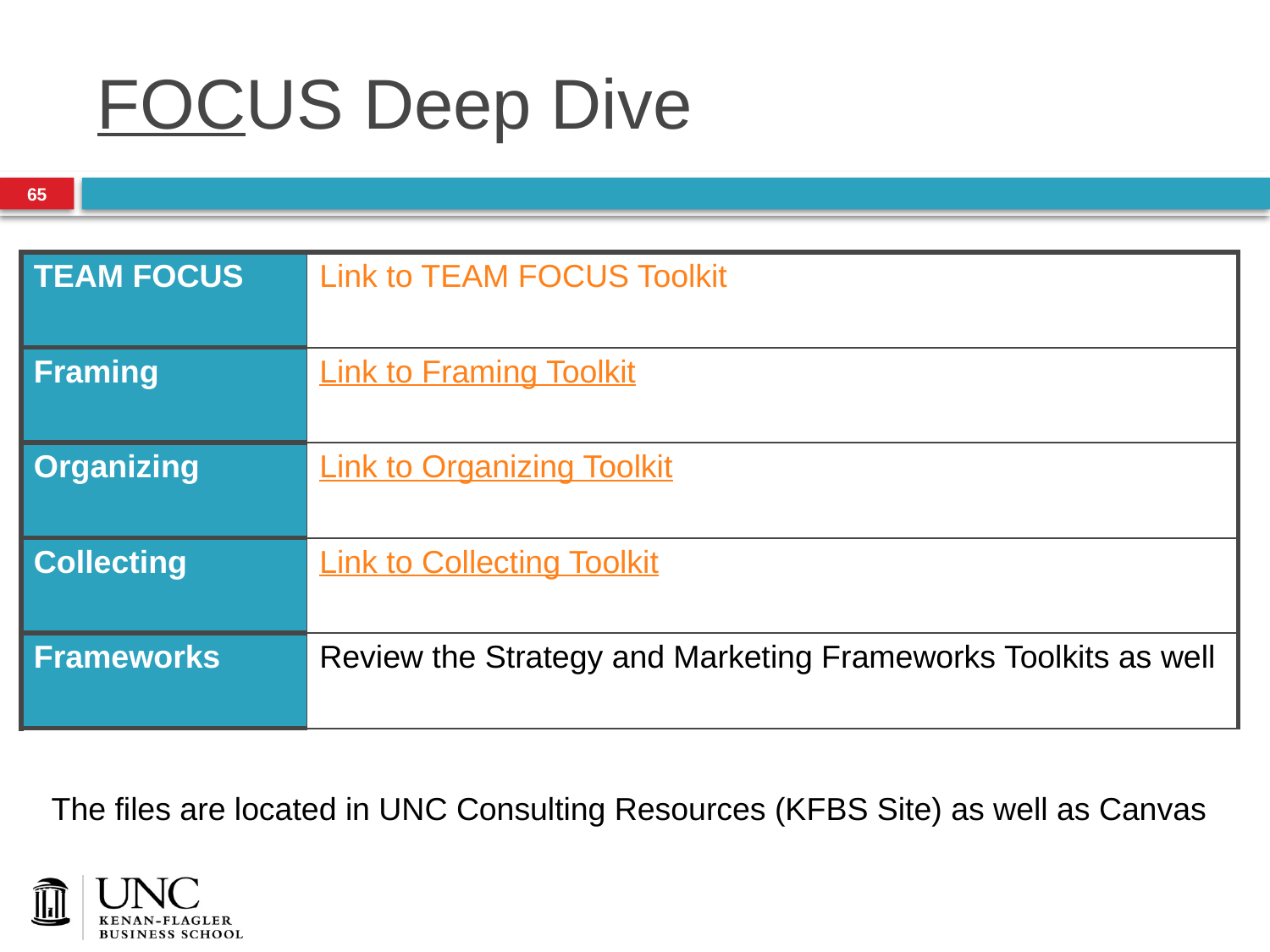

# FOCUS Deep Dive
65
| TEAM FOCUS | Link to TEAM FOCUS Toolkit |
| --- | --- |
| Framing | Link to Framing Toolkit |
| Organizing | Link to Organizing Toolkit |
| Collecting | Link to Collecting Toolkit |
| Frameworks | Review the Strategy and Marketing Frameworks Toolkits as well |
The files are located in UNC Consulting Resources (KFBS Site) as well as Canvas